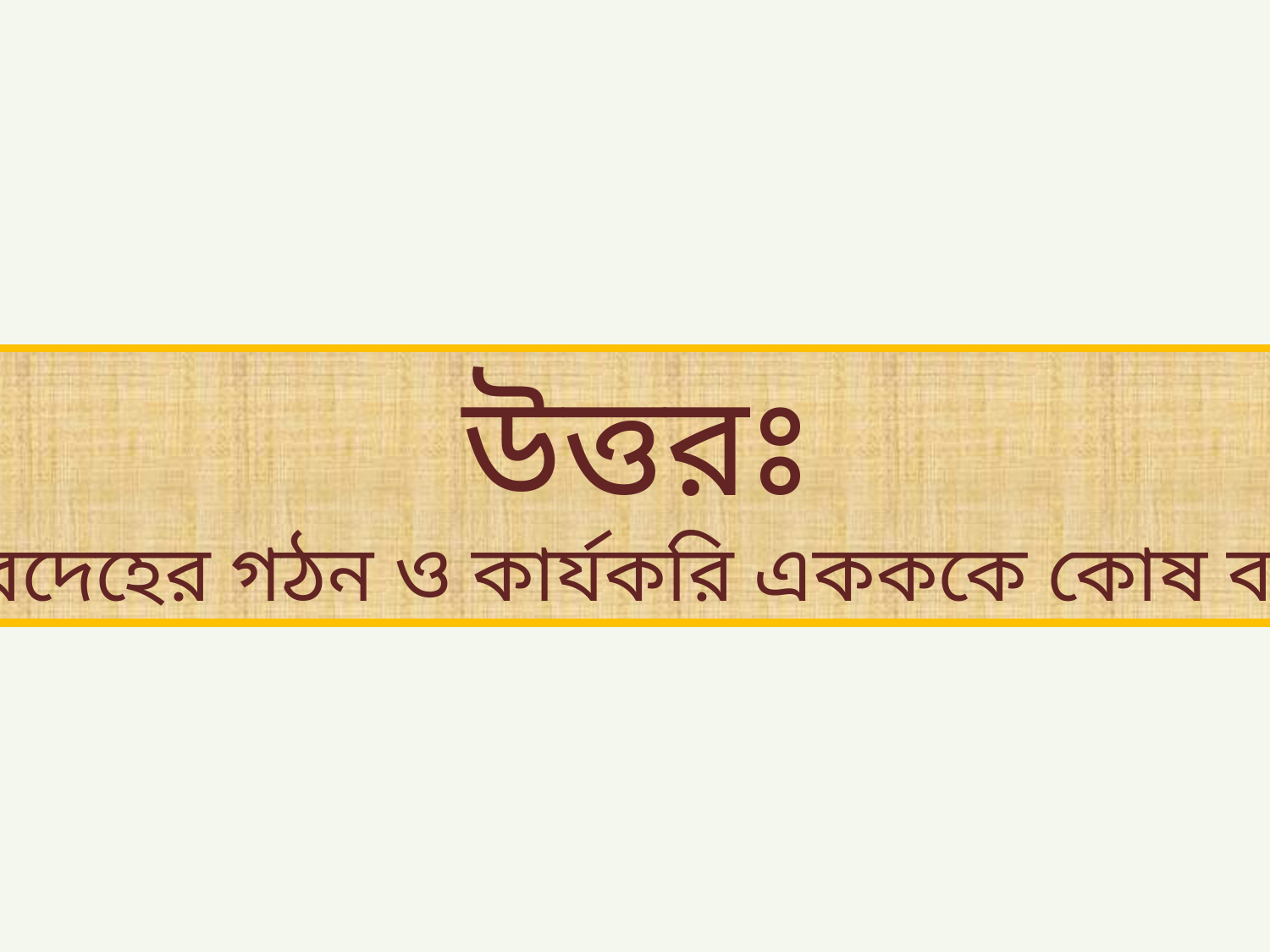

উত্তরঃ
জীবদেহের গঠন ও কার্যকরি একককে কোষ বলে ।